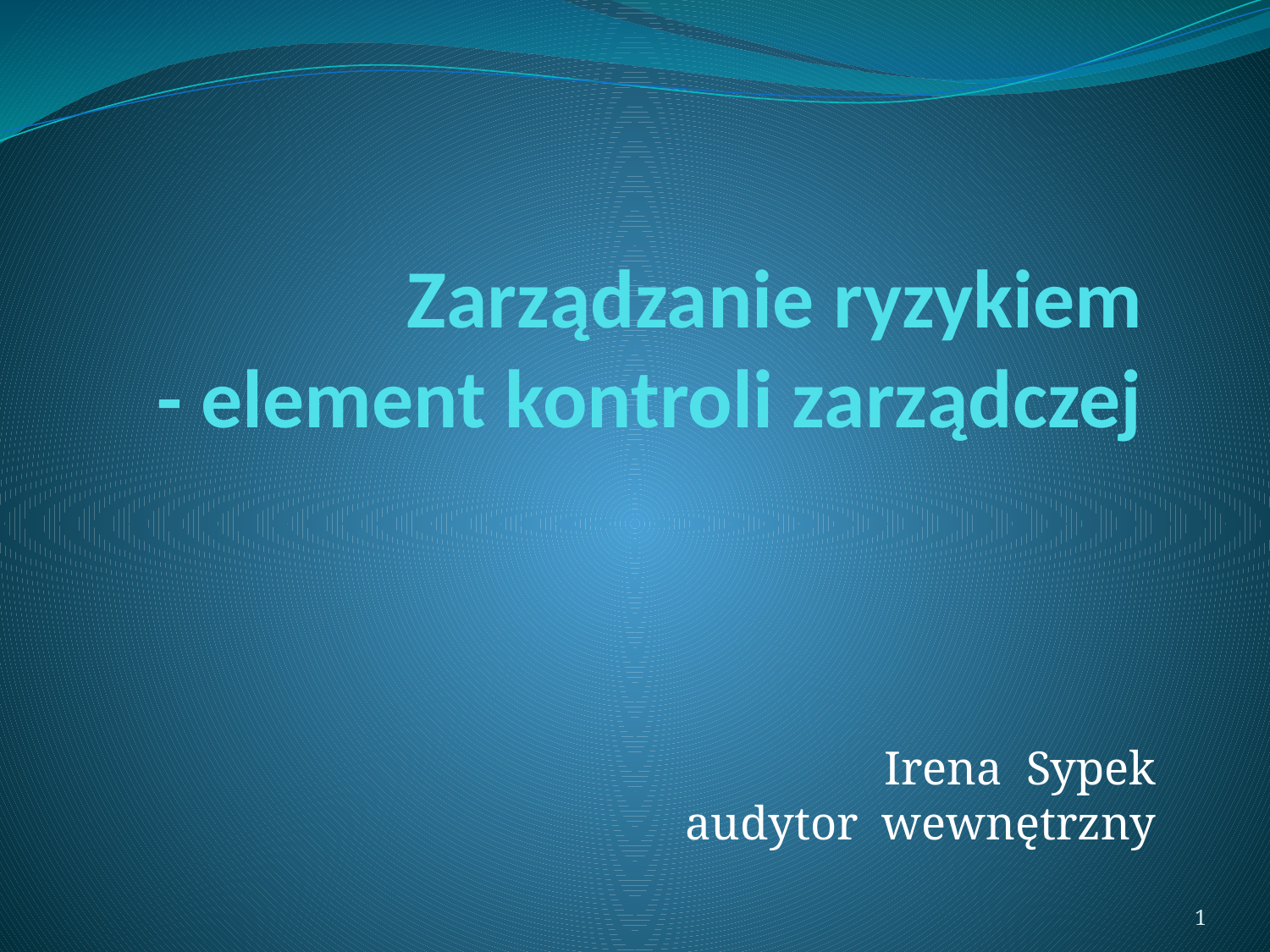

# Zarządzanie ryzykiem - element kontroli zarządczej
Irena  Sypek
audytor  wewnętrzny
1